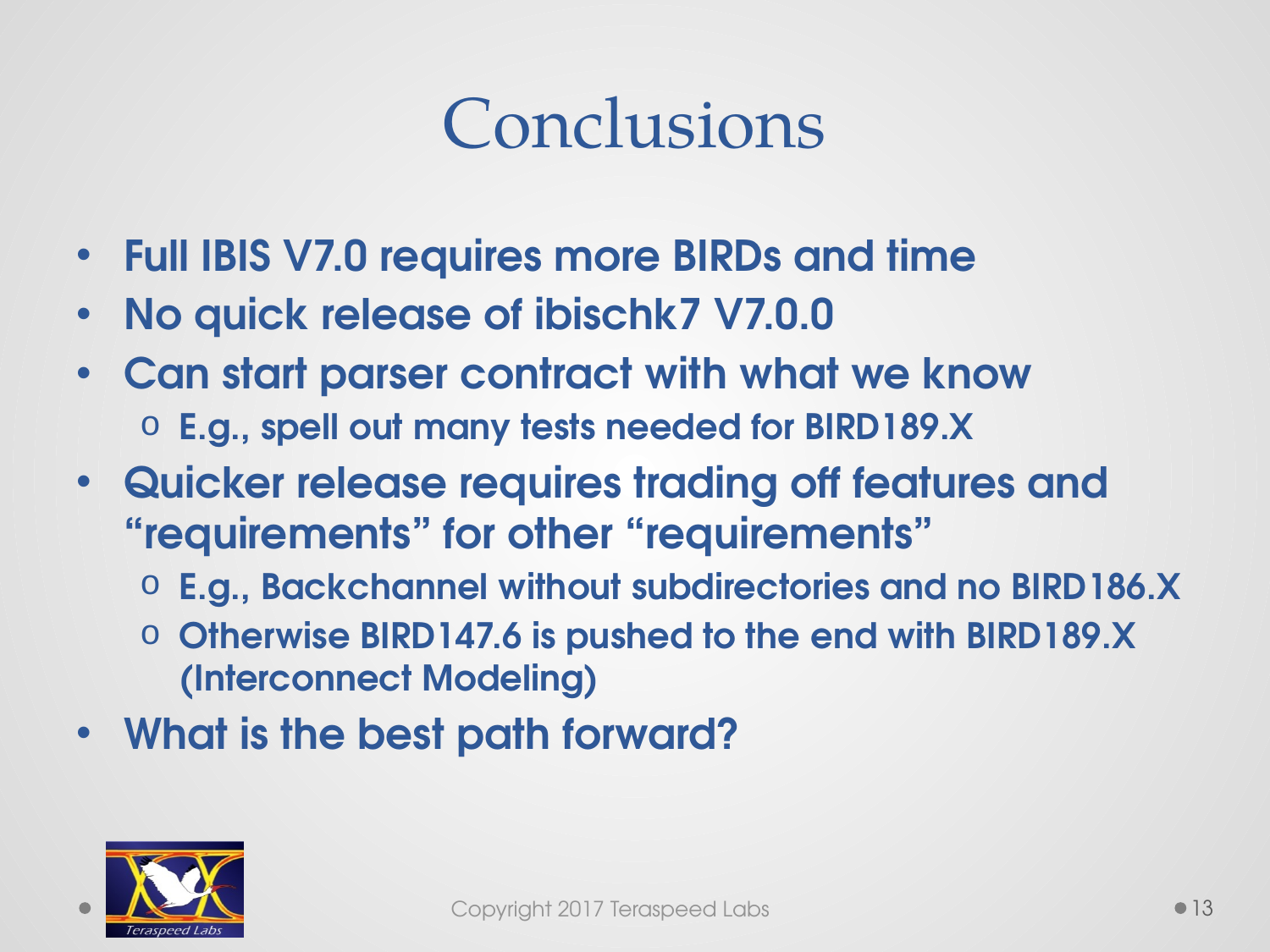

# Conclusions
Full IBIS V7.0 requires more BIRDs and time
No quick release of ibischk7 V7.0.0
Can start parser contract with what we know
E.g., spell out many tests needed for BIRD189.X
Quicker release requires trading off features and “requirements” for other “requirements”
E.g., Backchannel without subdirectories and no BIRD186.X
Otherwise BIRD147.6 is pushed to the end with BIRD189.X (Interconnect Modeling)
What is the best path forward?
13
Copyright 2017 Teraspeed Labs